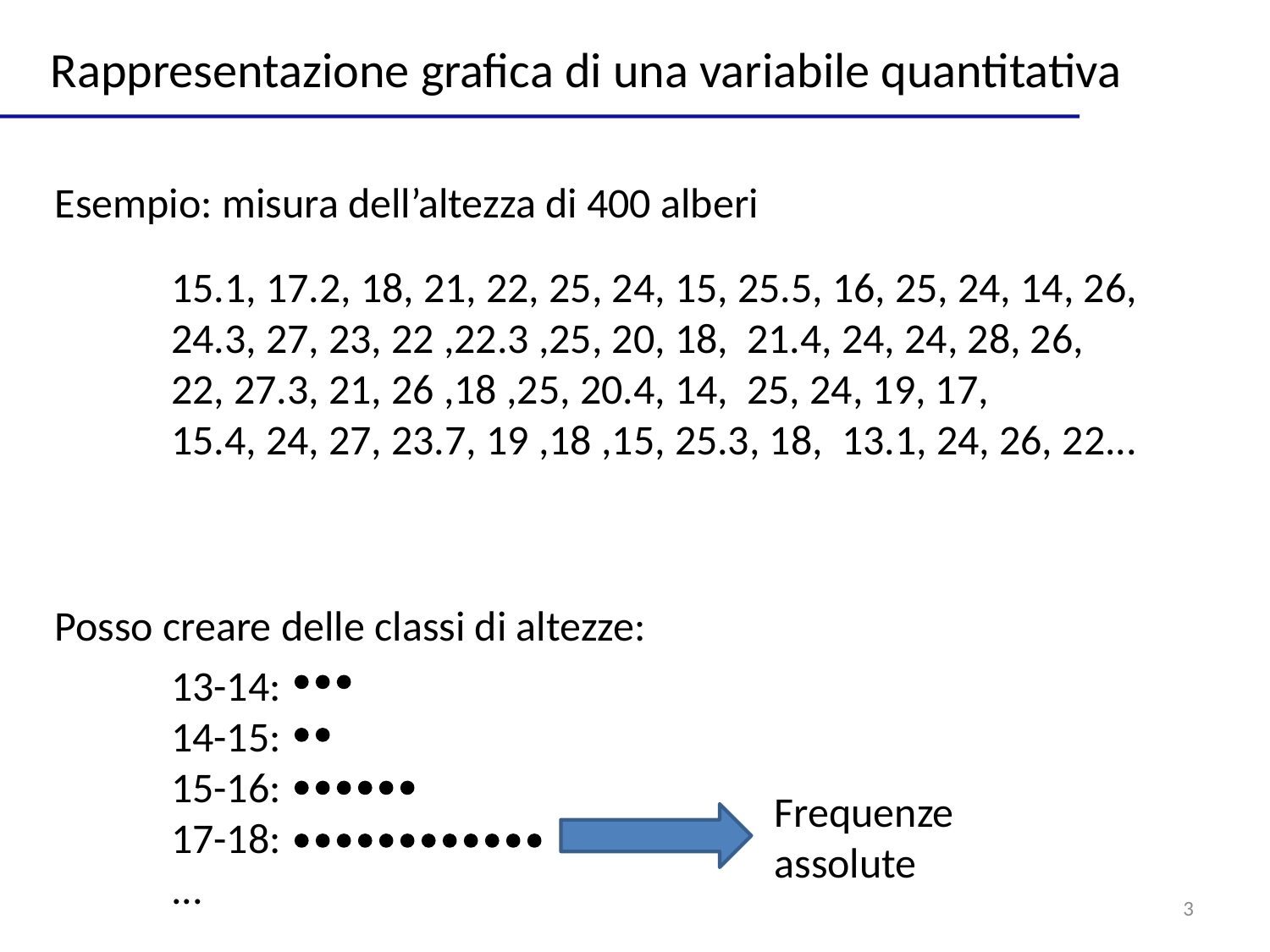

Rappresentazione grafica di una variabile quantitativa

Esempio: misura dell’altezza di 400 alberi
15.1, 17.2, 18, 21, 22, 25, 24, 15, 25.5, 16, 25, 24, 14, 26, 24.3, 27, 23, 22 ,22.3 ,25, 20, 18,  21.4, 24, 24, 28, 26, 22, 27.3, 21, 26 ,18 ,25, 20.4, 14,  25, 24, 19, 17,
15.4, 24, 27, 23.7, 19 ,18 ,15, 25.3, 18,  13.1, 24, 26, 22...
Posso creare delle classi di altezze:
13-14:
14-15:
15-16:
17-18:
...

Frequenze assolute

3